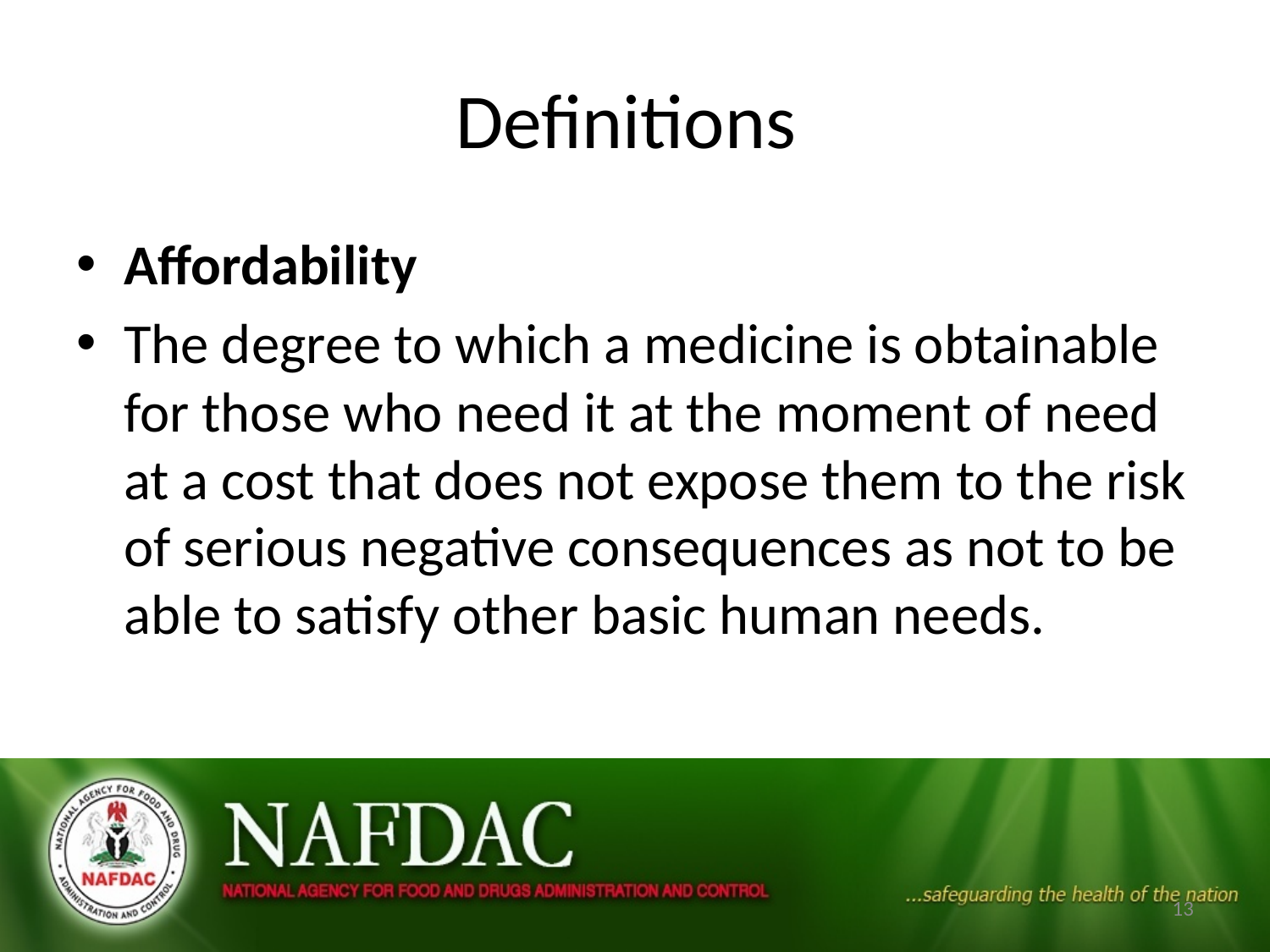

# Definitions
Affordability
The degree to which a medicine is obtainable for those who need it at the moment of need at a cost that does not expose them to the risk of serious negative consequences as not to be able to satisfy other basic human needs.
13